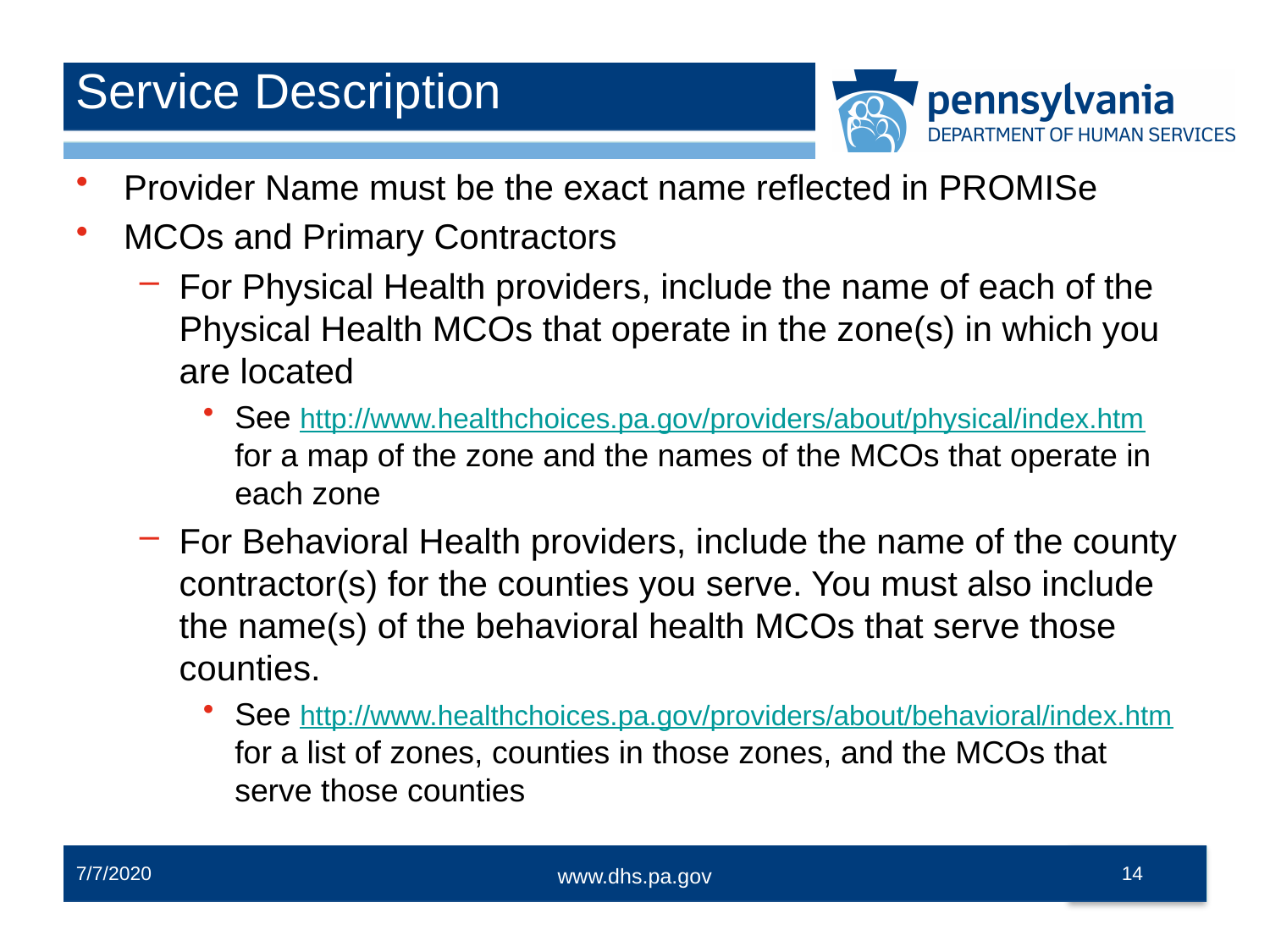

# Service Description
Provider Name must be the exact name reflected in PROMISe
MCOs and Primary Contractors
For Physical Health providers, include the name of each of the Physical Health MCOs that operate in the zone(s) in which you are located
See http://www.healthchoices.pa.gov/providers/about/physical/index.htm for a map of the zone and the names of the MCOs that operate in each zone
For Behavioral Health providers, include the name of the county contractor(s) for the counties you serve. You must also include the name(s) of the behavioral health MCOs that serve those counties.
See http://www.healthchoices.pa.gov/providers/about/behavioral/index.htm for a list of zones, counties in those zones, and the MCOs that serve those counties

7/7/2020
14